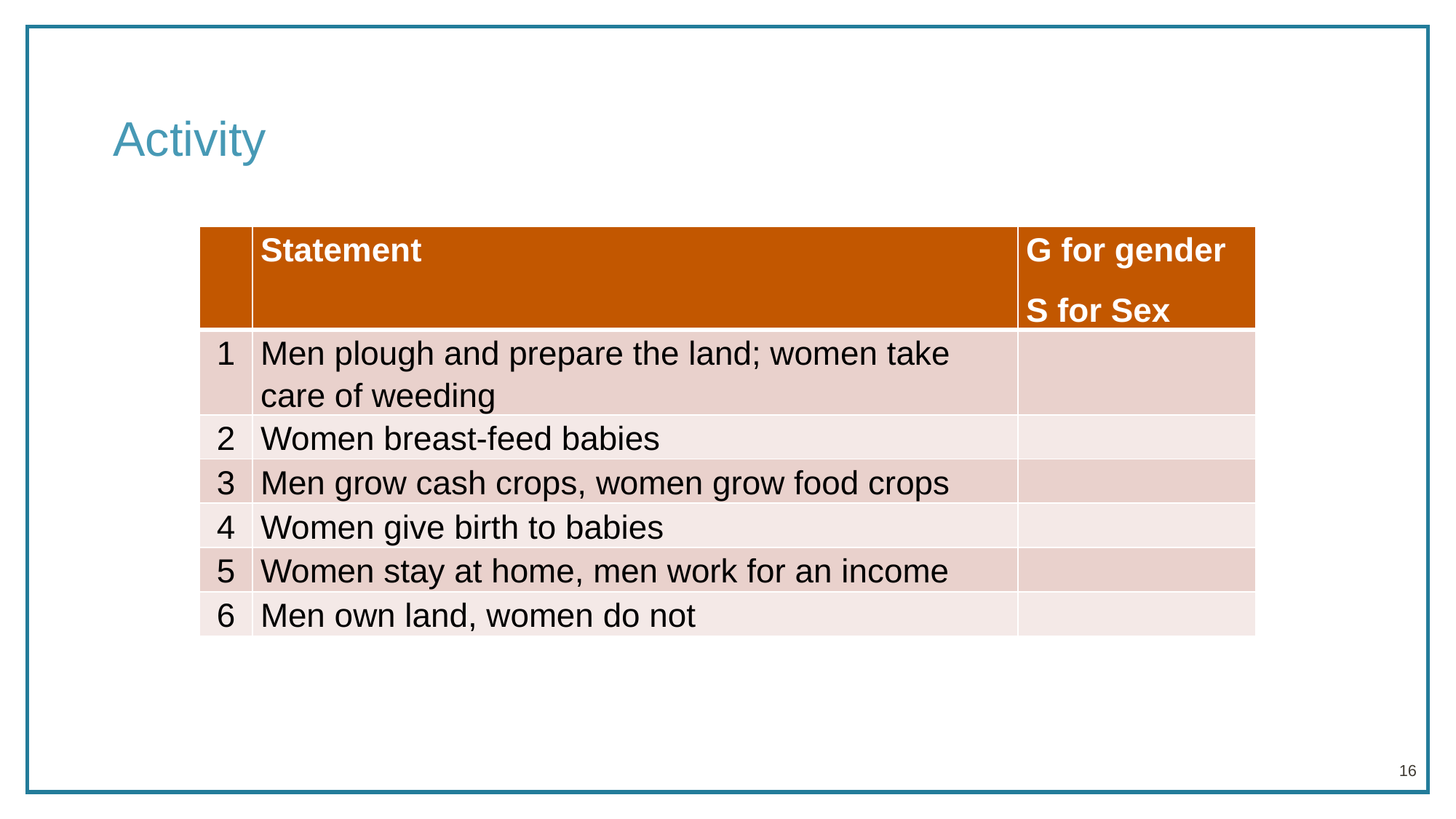

# Activity
|  | Statement | G for gender S for Sex |
| --- | --- | --- |
| 1 | Men plough and prepare the land; women take care of weeding |  |
| 2 | Women breast-feed babies |  |
| 3 | Men grow cash crops, women grow food crops |  |
| 4 | Women give birth to babies |  |
| 5 | Women stay at home, men work for an income |  |
| 6 | Men own land, women do not |  |
16